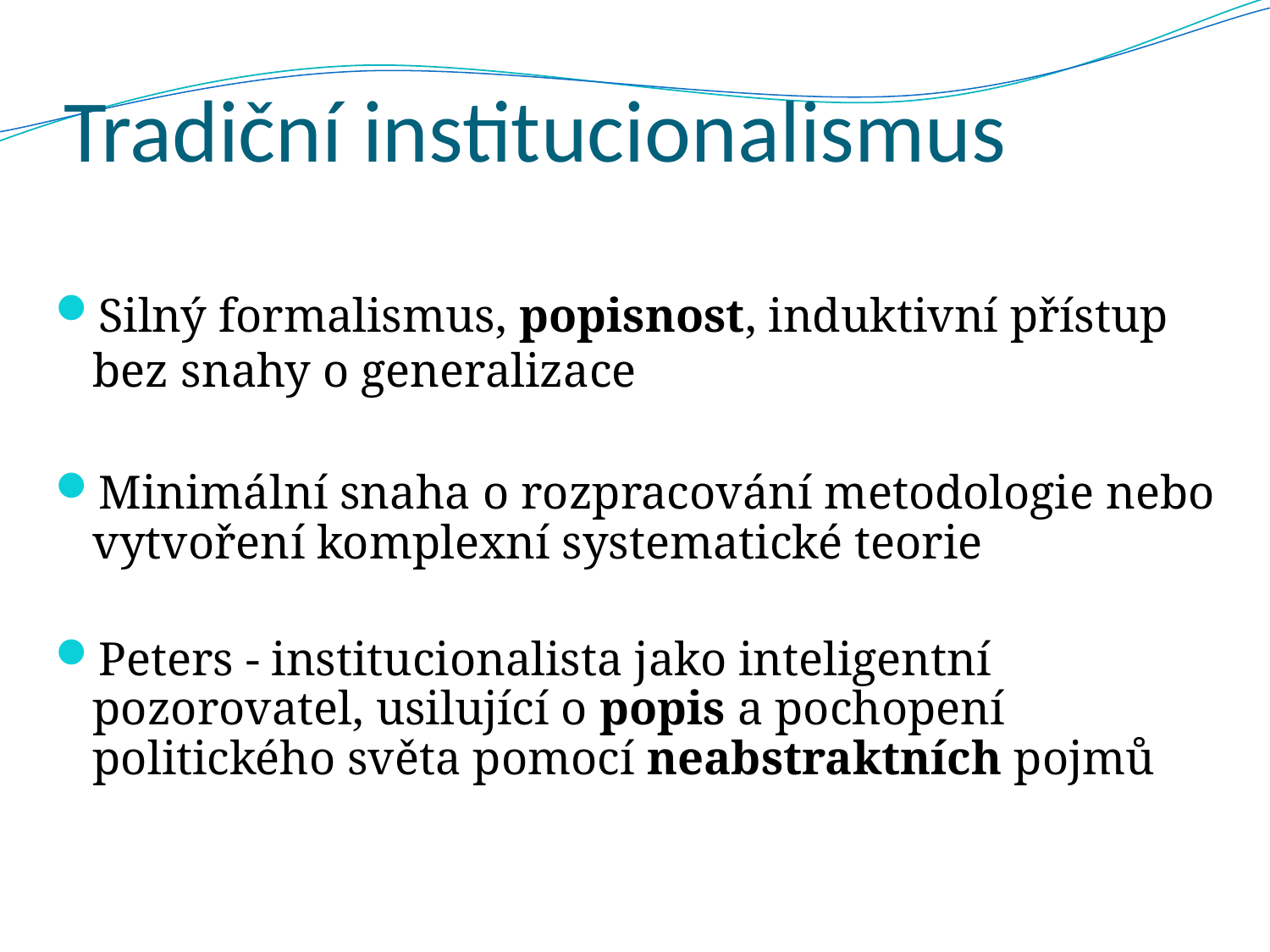

# Tradiční institucionalismus

Silný formalismus, popisnost, induktivní přístup bez snahy o generalizace

Minimální snaha o rozpracování metodologie nebo vytvoření komplexní systematické teorie

Peters - institucionalista jako inteligentní pozorovatel, usilující o popis a pochopení politického světa pomocí neabstraktních pojmů